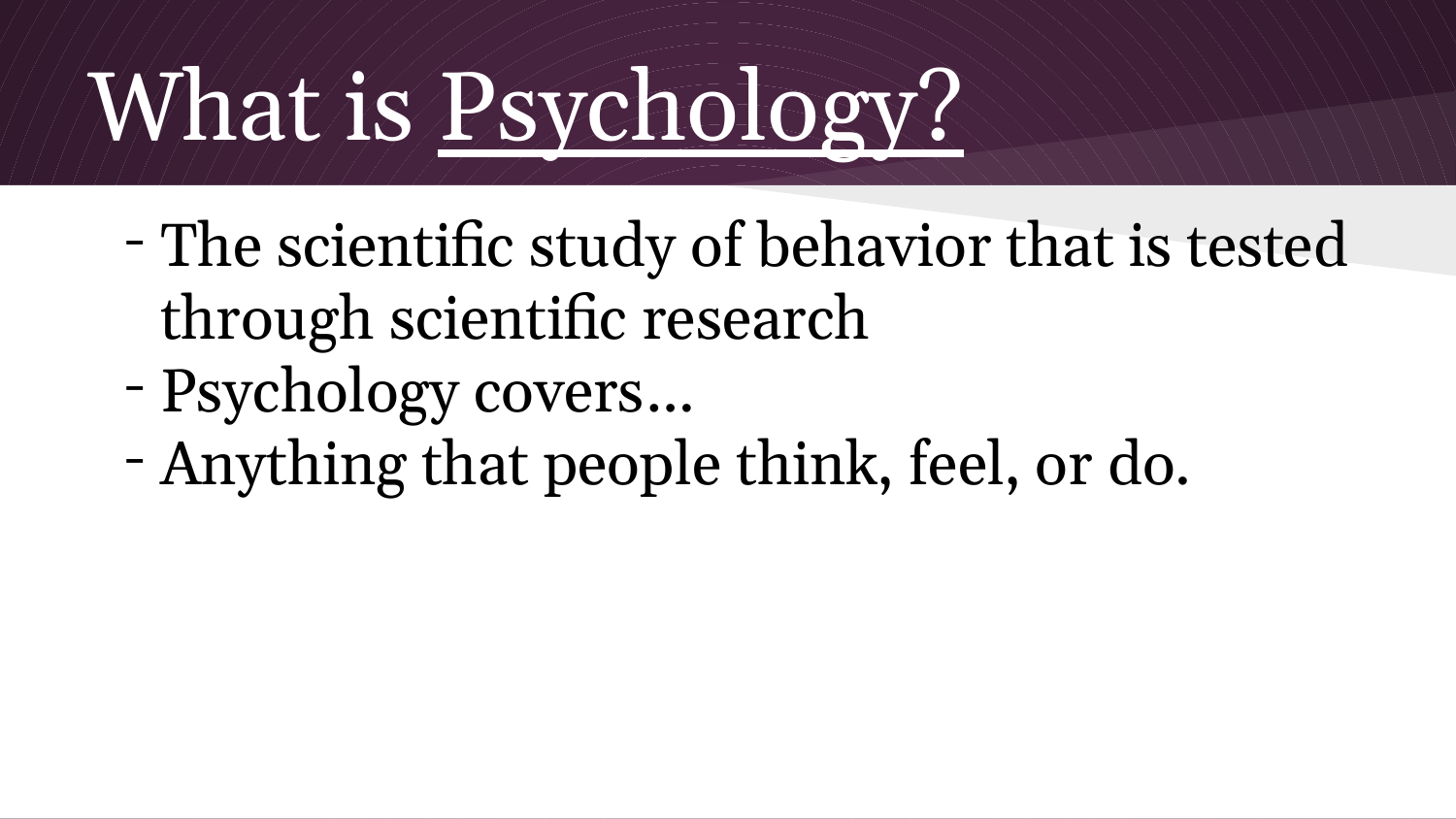

# What is Psychology?
The scientific study of behavior that is tested through scientific research
Psychology covers…
Anything that people think, feel, or do.